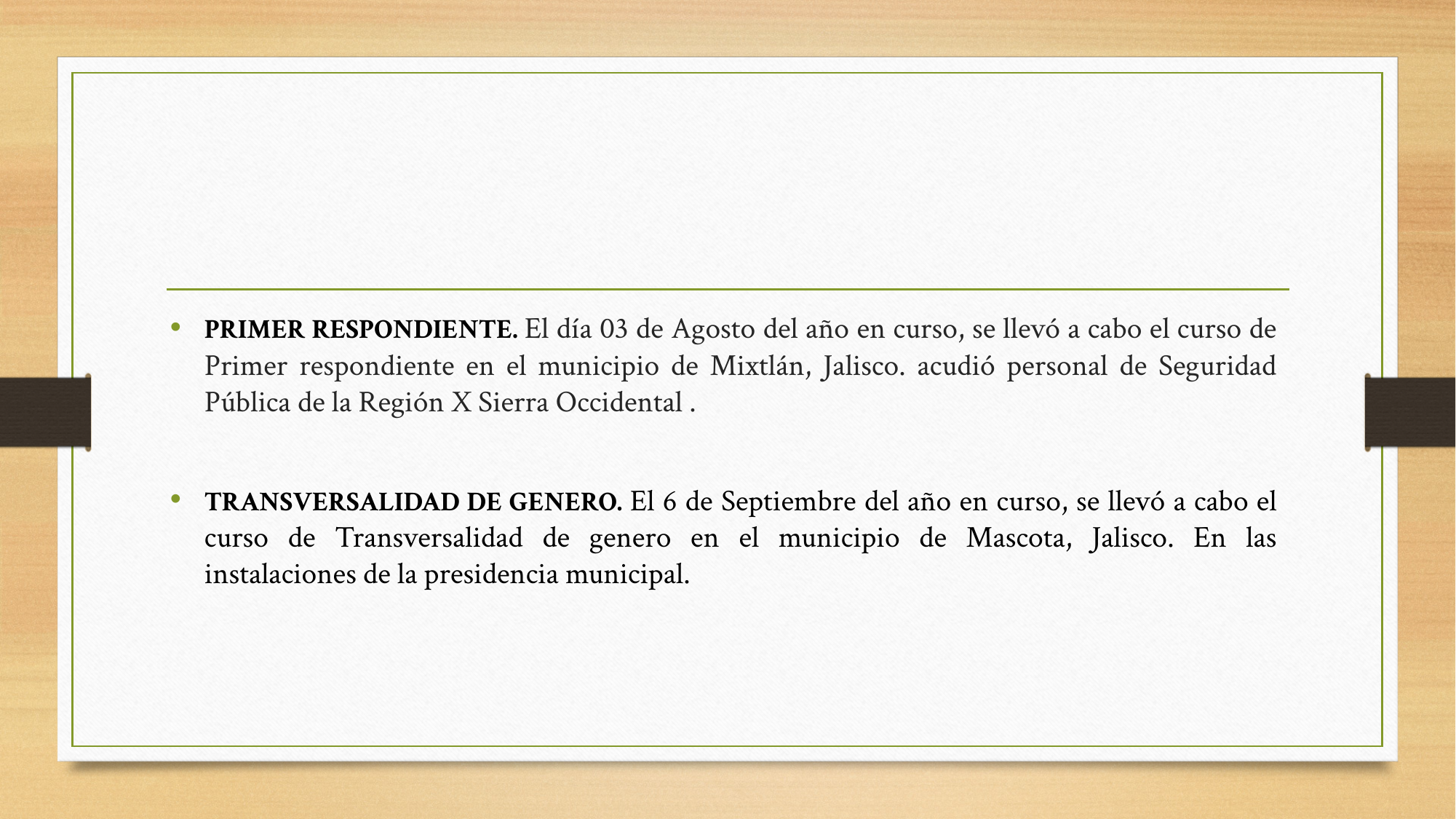

Primer respondiente. El día 03 de Agosto del año en curso, se llevó a cabo el curso de Primer respondiente en el municipio de Mixtlán, Jalisco. acudió personal de Seguridad Pública de la Región X Sierra Occidental .

Transversalidad de genero. El 6 de Septiembre del año en curso, se llevó a cabo el curso de Transversalidad de genero en el municipio de Mascota, Jalisco. En las instalaciones de la presidencia municipal.